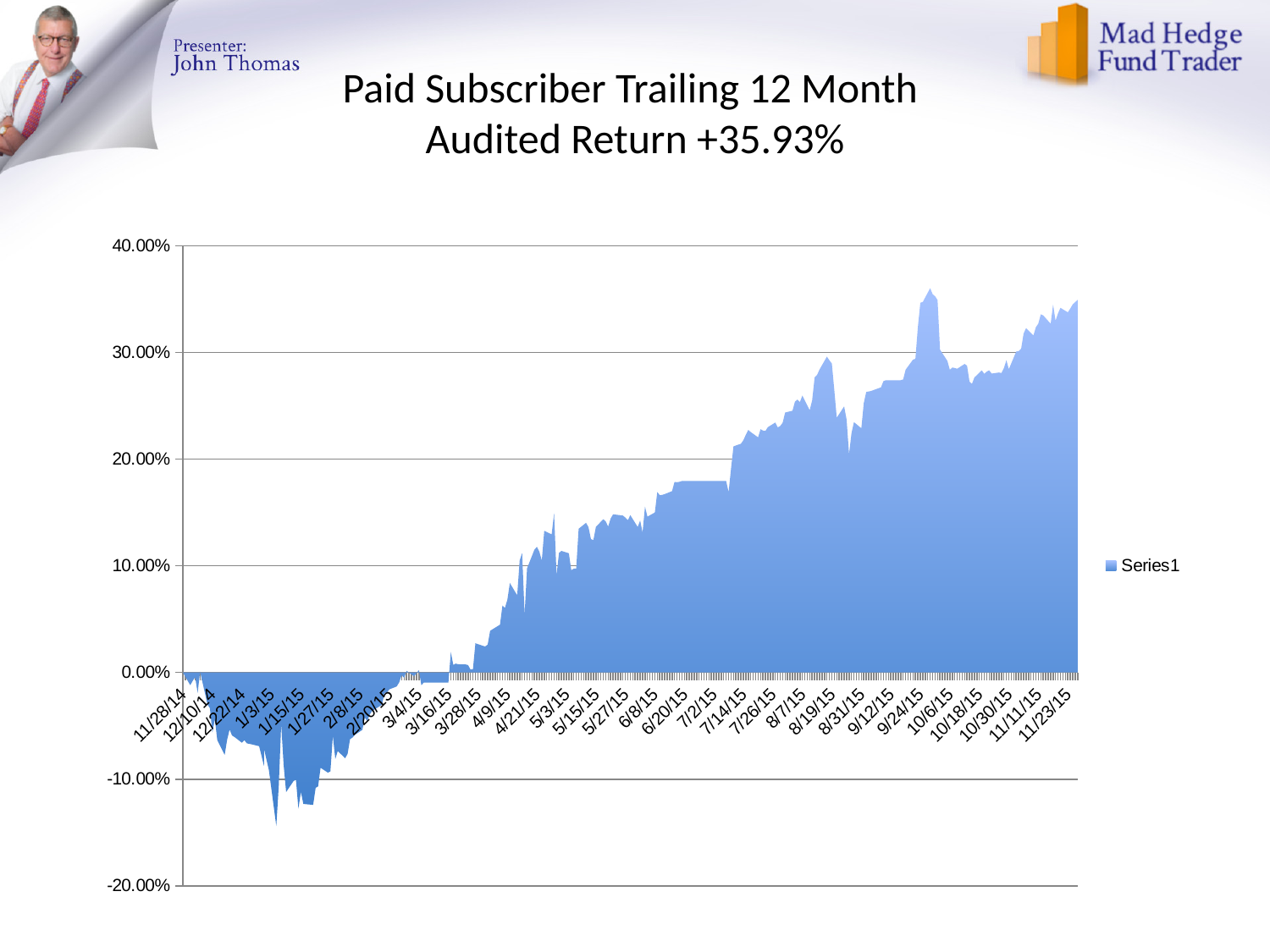

# Paid Subscriber Trailing 12 Month Audited Return +35.93%

### Chart

| Category |  |
|---|---|
| 41971 | 0.0 |
| 41974 | -0.011900000000000003 |
| 41975 | -0.007900000000000022 |
| 41976 | -0.00439999999999996 |
| 41977 | -0.0191999999999999 |
| 41978 | 0.0008000000000001342 |
| 41981 | -0.029999999999999808 |
| 41982 | -0.03339999999999991 |
| 41983 | -0.0563 |
| 41984 | -0.043899999999999814 |
| 41985 | -0.06349999999999989 |
| 41988 | -0.07729999999999991 |
| 41989 | -0.0629999999999999 |
| 41990 | -0.05339999999999991 |
| 41991 | -0.05909999999999991 |
| 41992 | -0.060500000000000005 |
| 41995 | -0.06589999999999979 |
| 41996 | -0.06339999999999989 |
| 41997 | -0.0664 |
| 41999 | -0.06739999999999989 |
| 42002 | -0.0690999999999999 |
| 42003 | -0.07829999999999981 |
| 42004 | -0.08759999999999991 |
| 42004 | -0.0715999999999999 |
| 42006 | -0.0915999999999999 |
| 42009 | -0.14390000000000003 |
| 42010 | -0.10640000000000001 |
| 42011 | -0.048400000000000006 |
| 42012 | -0.08690000000000002 |
| 42013 | -0.1121 |
| 42016 | -0.1018 |
| 42017 | -0.1005 |
| 42018 | -0.1276 |
| 42019 | -0.1119 |
| 42020 | -0.12320000000000002 |
| 42024 | -0.12410000000000002 |
| 42025 | -0.10810000000000002 |
| 42026 | -0.1068 |
| 42027 | -0.08929999999999992 |
| 42030 | -0.0938999999999998 |
| 42031 | -0.09270000000000002 |
| 42032 | -0.05939999999999991 |
| 42033 | -0.08109999999999991 |
| 42034 | -0.0736999999999999 |
| 42037 | -0.08029999999999982 |
| 42038 | -0.07629999999999981 |
| 42039 | -0.0625 |
| 42040 | -0.06099999999999991 |
| 42041 | -0.0584 |
| 42044 | -0.053799999999999806 |
| 42045 | -0.04230000000000001 |
| 42046 | -0.04549999999999991 |
| 42047 | -0.03949999999999991 |
| 42048 | -0.03610000000000001 |
| 42052 | -0.030300000000000004 |
| 42053 | -0.0192999999999999 |
| 42054 | -0.0186999999999999 |
| 42055 | -0.015799999999999804 |
| 42058 | -0.013099999999999903 |
| 42059 | -0.00919999999999987 |
| 42060 | -0.0024999999999999506 |
| 42061 | -0.004999999999999891 |
| 42062 | 0.0015000000000000603 |
| 42065 | -0.003499999999999841 |
| 42066 | -0.000899999999999901 |
| 42067 | 0.00219999999999998 |
| 42068 | -0.011900000000000003 |
| 42069 | -0.00949999999999984 |
| 42072 | -0.00949999999999984 |
| 42073 | -0.00949999999999984 |
| 42074 | -0.00949999999999984 |
| 42075 | -0.00949999999999984 |
| 42076 | -0.00949999999999984 |
| 42079 | -0.00949999999999984 |
| 42080 | 0.019100000000000103 |
| 42081 | 0.007100000000000101 |
| 42082 | 0.008300000000000193 |
| 42083 | 0.007700000000000041 |
| 42086 | 0.007500000000000061 |
| 42087 | 0.006900000000000132 |
| 42088 | 0.002800000000000131 |
| 42089 | 0.0030000000000001107 |
| 42090 | 0.02740000000000011 |
| 42093 | 0.025000000000000105 |
| 42094 | 0.024400000000000005 |
| 42095 | 0.026200000000000005 |
| 42096 | 0.03910000000000011 |
| 42100 | 0.044800000000000215 |
| 42101 | 0.0627 |
| 42102 | 0.0604 |
| 42103 | 0.0683 |
| 42104 | 0.08390000000000011 |
| 42107 | 0.0723 |
| 42108 | 0.10490000000000001 |
| 42109 | 0.112 |
| 42110 | 0.05430000000000001 |
| 42111 | 0.09760000000000012 |
| 42114 | 0.11510000000000001 |
| 42115 | 0.1178 |
| 42116 | 0.1133 |
| 42117 | 0.10500000000000001 |
| 42118 | 0.1328 |
| 42121 | 0.1295 |
| 42122 | 0.14940000000000003 |
| 42123 | 0.09120000000000011 |
| 42124 | 0.1121 |
| 42125 | 0.114 |
| 42128 | 0.1118 |
| 42129 | 0.09580000000000011 |
| 42130 | 0.09730000000000011 |
| 42131 | 0.09730000000000011 |
| 42132 | 0.1348 |
| 42135 | 0.1403 |
| 42136 | 0.13620000000000002 |
| 42137 | 0.1251 |
| 42138 | 0.12410000000000002 |
| 42139 | 0.1365 |
| 42142 | 0.14370000000000002 |
| 42143 | 0.14170000000000002 |
| 42144 | 0.1368 |
| 42145 | 0.14440000000000003 |
| 42146 | 0.14830000000000002 |
| 42150 | 0.1471 |
| 42151 | 0.14520000000000002 |
| 42152 | 0.14270000000000002 |
| 42153 | 0.14750000000000002 |
| 42156 | 0.13640000000000002 |
| 42157 | 0.14250000000000002 |
| 42158 | 0.1312 |
| 42159 | 0.15550000000000003 |
| 42160 | 0.1461 |
| 42163 | 0.15000000000000002 |
| 42164 | 0.16920000000000002 |
| 42165 | 0.16620000000000001 |
| 42166 | 0.1665 |
| 42167 | 0.16720000000000002 |
| 42170 | 0.17 |
| 42171 | 0.1786 |
| 42172 | 0.17840000000000003 |
| 42173 | 0.17870000000000003 |
| 42174 | 0.17950000000000002 |
| 42177 | 0.17950000000000002 |
| 42178 | 0.17950000000000002 |
| 42179 | 0.17950000000000002 |
| 42180 | 0.17950000000000002 |
| 42181 | 0.17950000000000002 |
| 42184 | 0.17950000000000002 |
| 42185 | 0.17950000000000002 |
| 42186 | 0.17950000000000002 |
| 42187 | 0.17950000000000002 |
| 42191 | 0.17950000000000002 |
| 42192 | 0.17950000000000002 |
| 42193 | 0.169 |
| 42194 | 0.1912 |
| 42195 | 0.21200000000000002 |
| 42198 | 0.21440000000000003 |
| 42199 | 0.21770000000000003 |
| 42200 | 0.2228 |
| 42201 | 0.22740000000000002 |
| 42202 | 0.22540000000000002 |
| 42205 | 0.2204 |
| 42206 | 0.2281 |
| 42207 | 0.2267 |
| 42208 | 0.2265 |
| 42209 | 0.23 |
| 42212 | 0.2343 |
| 42213 | 0.2298 |
| 42214 | 0.231 |
| 42215 | 0.2341 |
| 42216 | 0.24370000000000003 |
| 42219 | 0.24540000000000003 |
| 42220 | 0.2539 |
| 42221 | 0.2558 |
| 42222 | 0.2534 |
| 42223 | 0.2596 |
| 42226 | 0.24580000000000002 |
| 42227 | 0.255 |
| 42228 | 0.2766 |
| 42229 | 0.279 |
| 42230 | 0.28400000000000003 |
| 42233 | 0.29610000000000003 |
| 42234 | 0.2926 |
| 42235 | 0.2896 |
| 42236 | 0.2647 |
| 42237 | 0.23890000000000003 |
| 42240 | 0.24940000000000004 |
| 42241 | 0.2371 |
| 42242 | 0.20470000000000002 |
| 42243 | 0.2243 |
| 42244 | 0.23470000000000002 |
| 42247 | 0.22890000000000002 |
| 42248 | 0.2526 |
| 42249 | 0.263 |
| 42250 | 0.2634 |
| 42251 | 0.2639 |
| 42255 | 0.26730000000000004 |
| 42256 | 0.2731 |
| 42257 | 0.274 |
| 42258 | 0.274 |
| 42261 | 0.274 |
| 42262 | 0.274 |
| 42263 | 0.274 |
| 42264 | 0.2747 |
| 42265 | 0.28380000000000005 |
| 42268 | 0.2932 |
| 42269 | 0.29400000000000004 |
| 42270 | 0.32400000000000007 |
| 42271 | 0.3466 |
| 42272 | 0.34730000000000005 |
| 42275 | 0.3602 |
| 42276 | 0.3546 |
| 42277 | 0.3526 |
| 42278 | 0.3491 |
| 42279 | 0.3027 |
| 42282 | 0.29200000000000004 |
| 42283 | 0.2837 |
| 42284 | 0.28590000000000004 |
| 42285 | 0.28540000000000004 |
| 42286 | 0.2847 |
| 42289 | 0.2892 |
| 42290 | 0.2876 |
| 42291 | 0.2726 |
| 42292 | 0.2705 |
| 42293 | 0.2765 |
| 42296 | 0.2832 |
| 42297 | 0.28 |
| 42298 | 0.28200000000000003 |
| 42299 | 0.2832 |
| 42300 | 0.2802 |
| 42303 | 0.2812 |
| 42304 | 0.2807 |
| 42305 | 0.28530000000000005 |
| 42306 | 0.2927 |
| 42307 | 0.28430000000000005 |
| 42310 | 0.30080000000000007 |
| 42311 | 0.3012 |
| 42312 | 0.30350000000000005 |
| 42313 | 0.31770000000000004 |
| 42314 | 0.3228000000000001 |
| 42317 | 0.31590000000000007 |
| 42318 | 0.32370000000000004 |
| 42319 | 0.32710000000000006 |
| 42320 | 0.33570000000000005 |
| 42321 | 0.33470000000000005 |
| 42324 | 0.3269000000000001 |
| 42325 | 0.34480000000000005 |
| 42326 | 0.32970000000000005 |
| 42327 | 0.33660000000000007 |
| 42328 | 0.34180000000000005 |
| 42331 | 0.33760000000000007 |
| 42332 | 0.3412 |
| 42333 | 0.3451 |
| 42335 | 0.34930000000000005 |